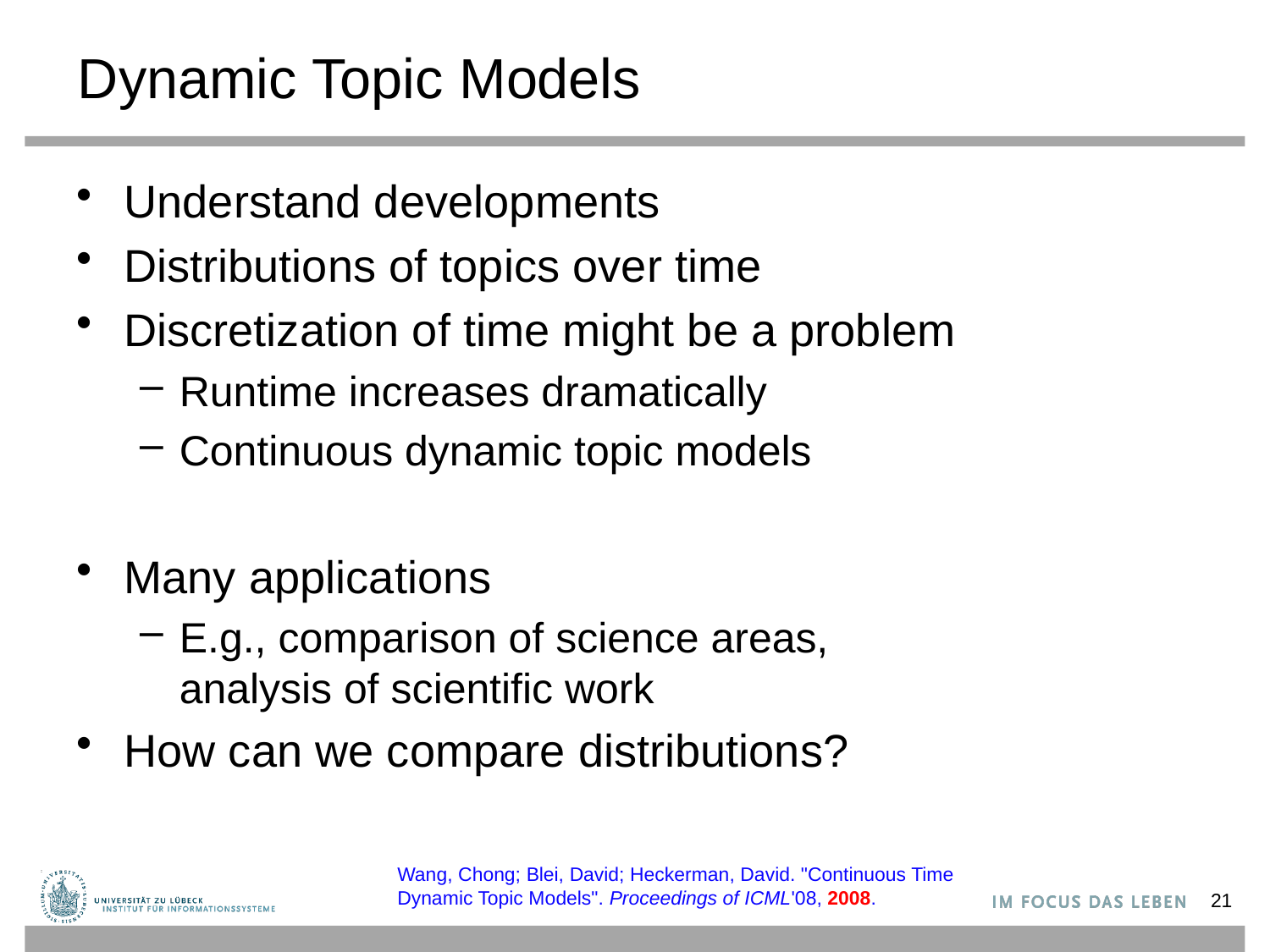

# Dynamic Topic Models
Understand developments
Distributions of topics over time
Discretization of time might be a problem
Runtime increases dramatically
Continuous dynamic topic models

Many applications
E.g., comparison of science areas,
analysis of scientific work
How can we compare distributions?
Wang, Chong; Blei, David; Heckerman, David. "Continuous Time Dynamic Topic Models". Proceedings of ICML'08, 2008.
21